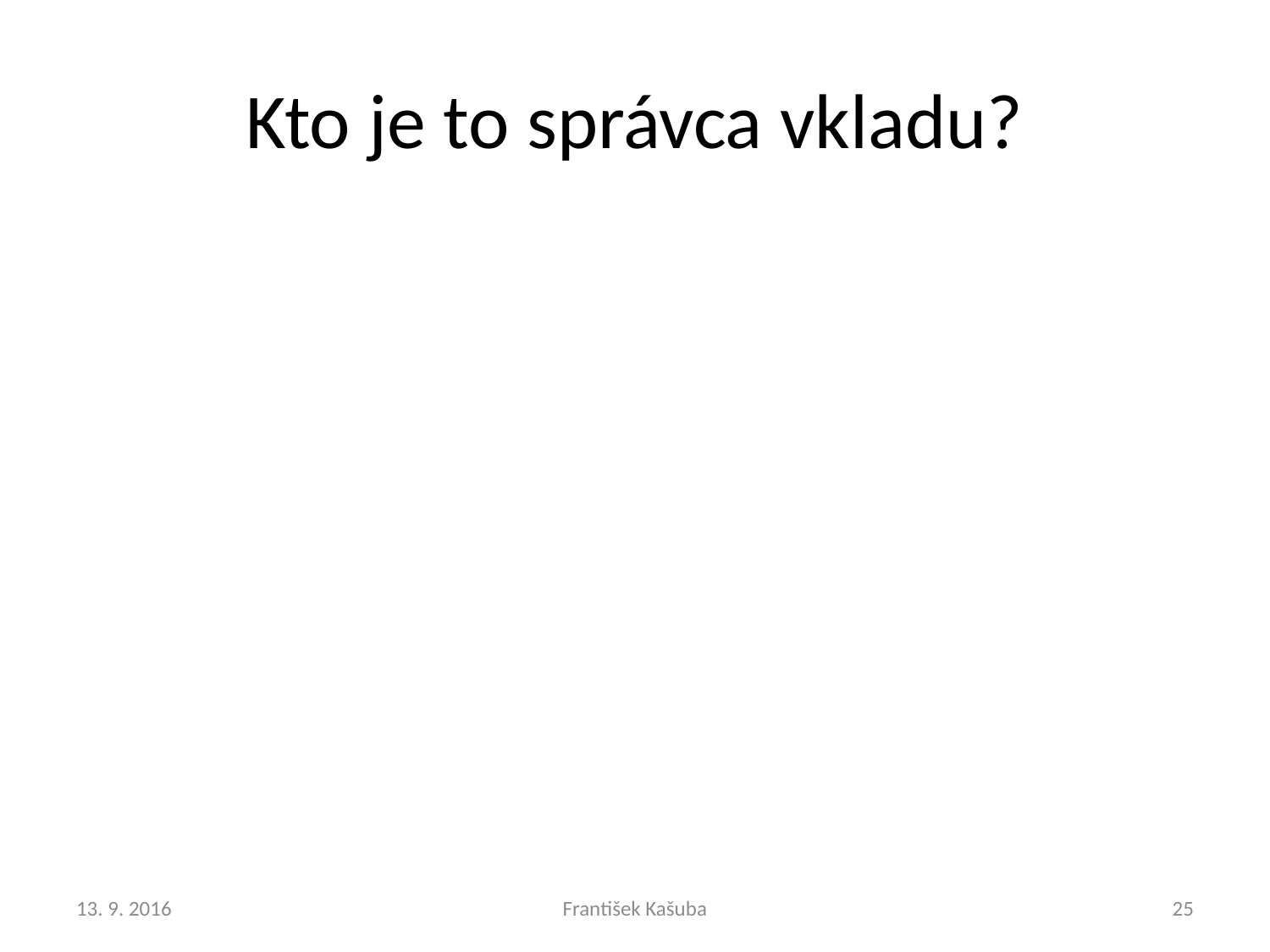

# Kto je to správca vkladu?

13. 9. 2016
František Kašuba
25